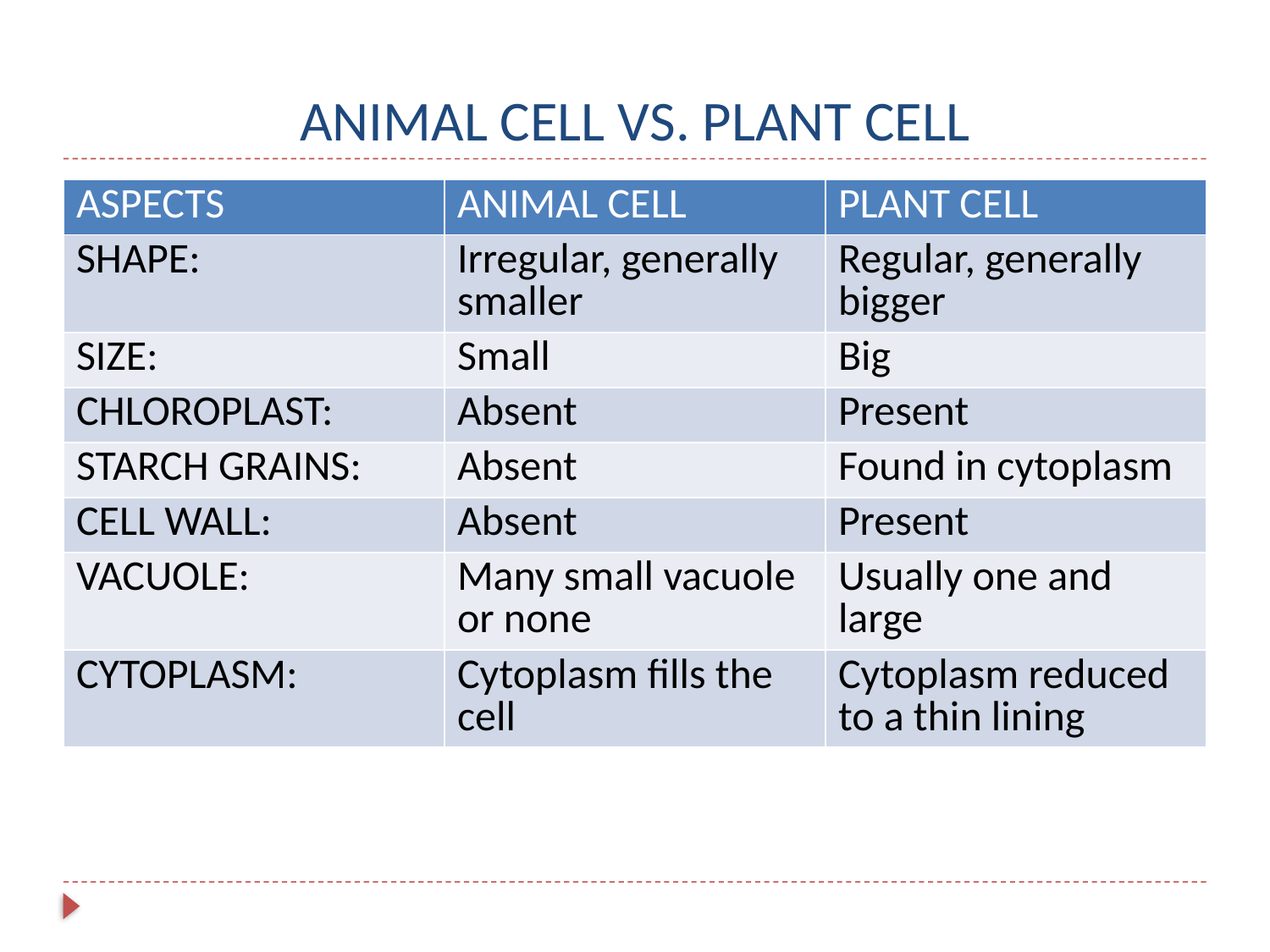

# ANIMAL CELL VS. PLANT CELL
| ASPECTS | ANIMAL CELL | PLANT CELL |
| --- | --- | --- |
| SHAPE: | Irregular, generally smaller | Regular, generally bigger |
| SIZE: | Small | Big |
| CHLOROPLAST: | Absent | Present |
| STARCH GRAINS: | Absent | Found in cytoplasm |
| CELL WALL: | Absent | Present |
| VACUOLE: | Many small vacuole or none | Usually one and large |
| CYTOPLASM: | Cytoplasm fills the cell | Cytoplasm reduced to a thin lining |